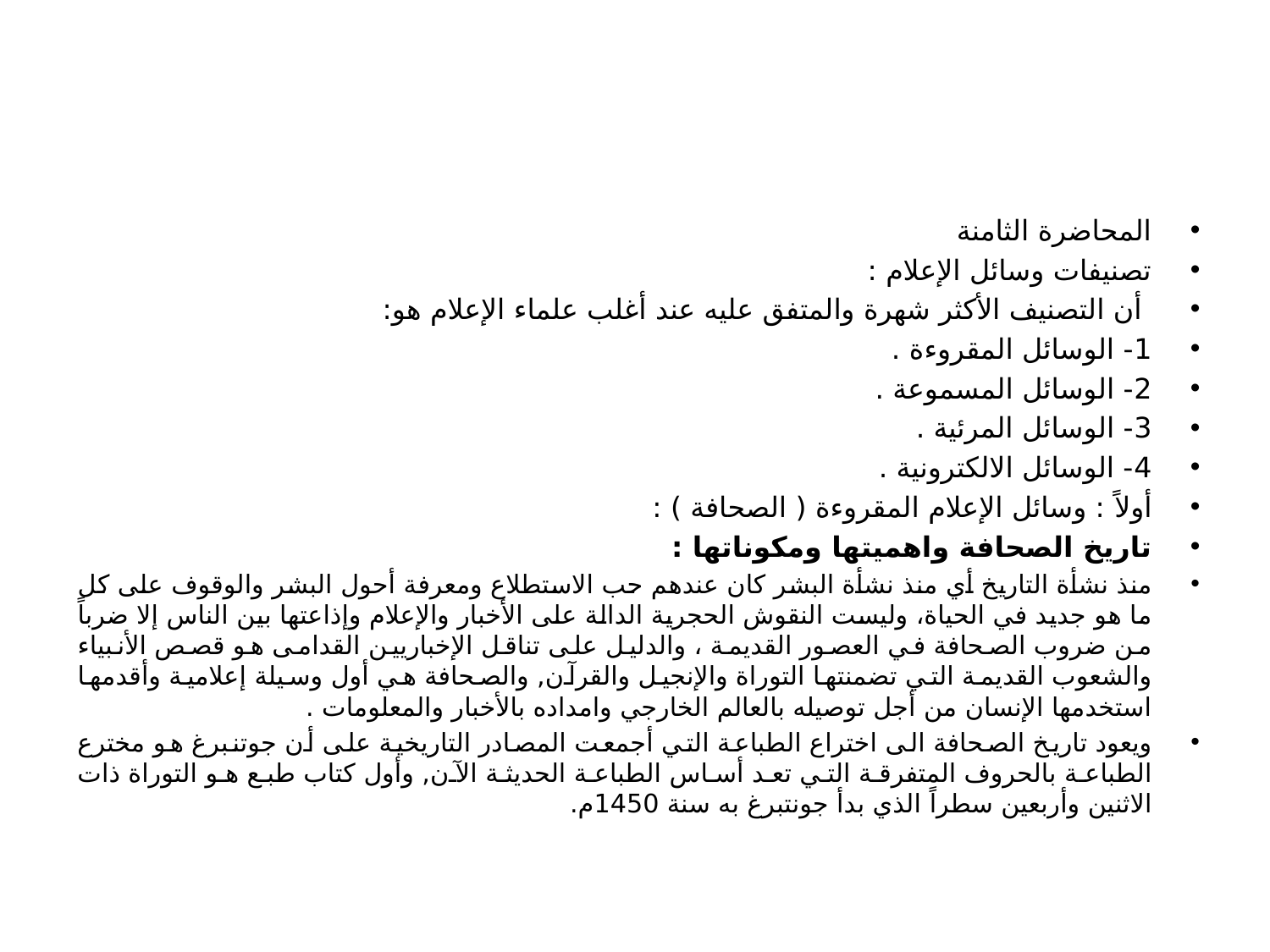

#
المحاضرة الثامنة
تصنيفات وسائل الإعلام :
 أن التصنيف الأكثر شهرة والمتفق عليه عند أغلب علماء الإعلام هو:
1- الوسائل المقروءة .
2- الوسائل المسموعة .
3- الوسائل المرئية .
4- الوسائل الالكترونية .
أولاً : وسائل الإعلام المقروءة ( الصحافة ) :
تاريخ الصحافة واهميتها ومكوناتها :
منذ نشأة التاريخ أي منذ نشأة البشر كان عندهم حب الاستطلاع ومعرفة أحول البشر والوقوف على كل ما هو جديد في الحياة، وليست النقوش الحجرية الدالة على الأخبار والإعلام وإذاعتها بين الناس إلا ضرباً من ضروب الصحافة في العصور القديمة ، والدليل على تناقل الإخباريين القدامى هو قصص الأنبياء والشعوب القديمة التي تضمنتها التوراة والإنجيل والقرآن, والصحافة هي أول وسيلة إعلامية وأقدمها استخدمها الإنسان من أجل توصيله بالعالم الخارجي وامداده بالأخبار والمعلومات .
ويعود تاريخ الصحافة الى اختراع الطباعة التي أجمعت المصادر التاريخية على أن جوتنبرغ هو مخترع الطباعة بالحروف المتفرقة التي تعد أساس الطباعة الحديثة الآن, وأول كتاب طبع هو التوراة ذات الاثنين وأربعين سطراً الذي بدأ جونتبرغ به سنة 1450م.